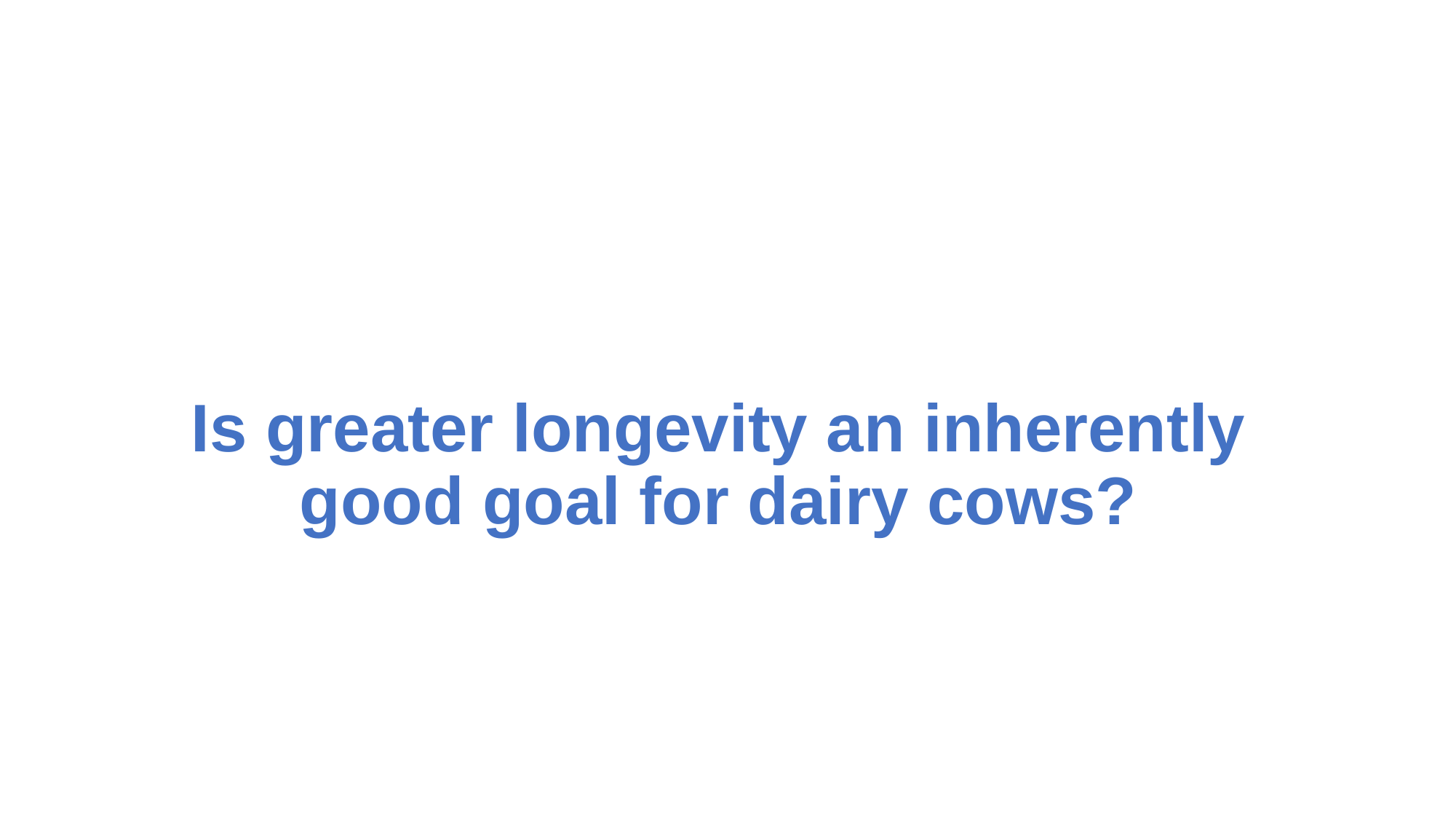

# Is greater longevity an inherently good goal for dairy cows?